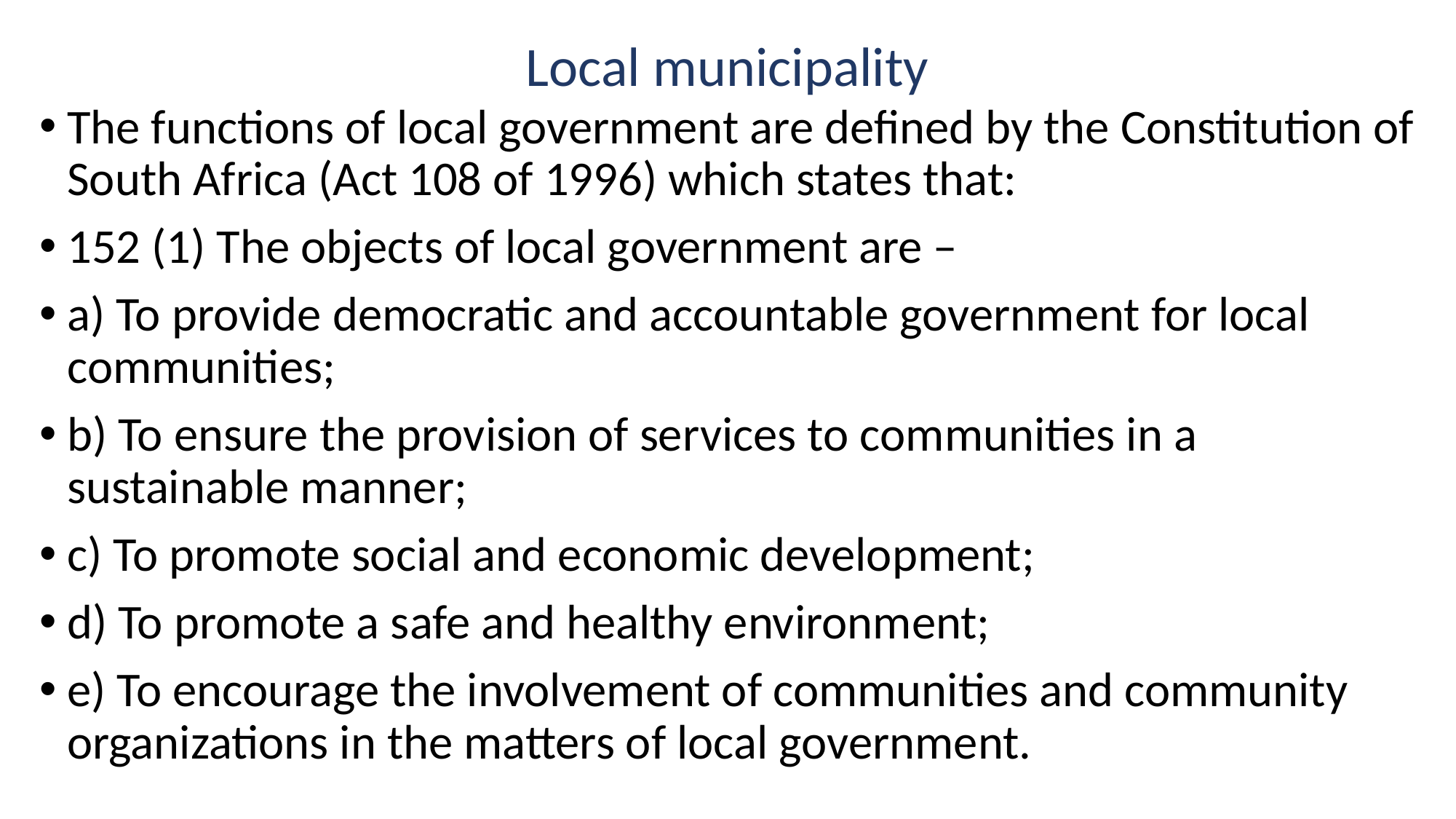

# Local municipality
The functions of local government are defined by the Constitution of South Africa (Act 108 of 1996) which states that:
152 (1) The objects of local government are –
a) To provide democratic and accountable government for local communities;
b) To ensure the provision of services to communities in a sustainable manner;
c) To promote social and economic development;
d) To promote a safe and healthy environment;
e) To encourage the involvement of communities and community organizations in the matters of local government.